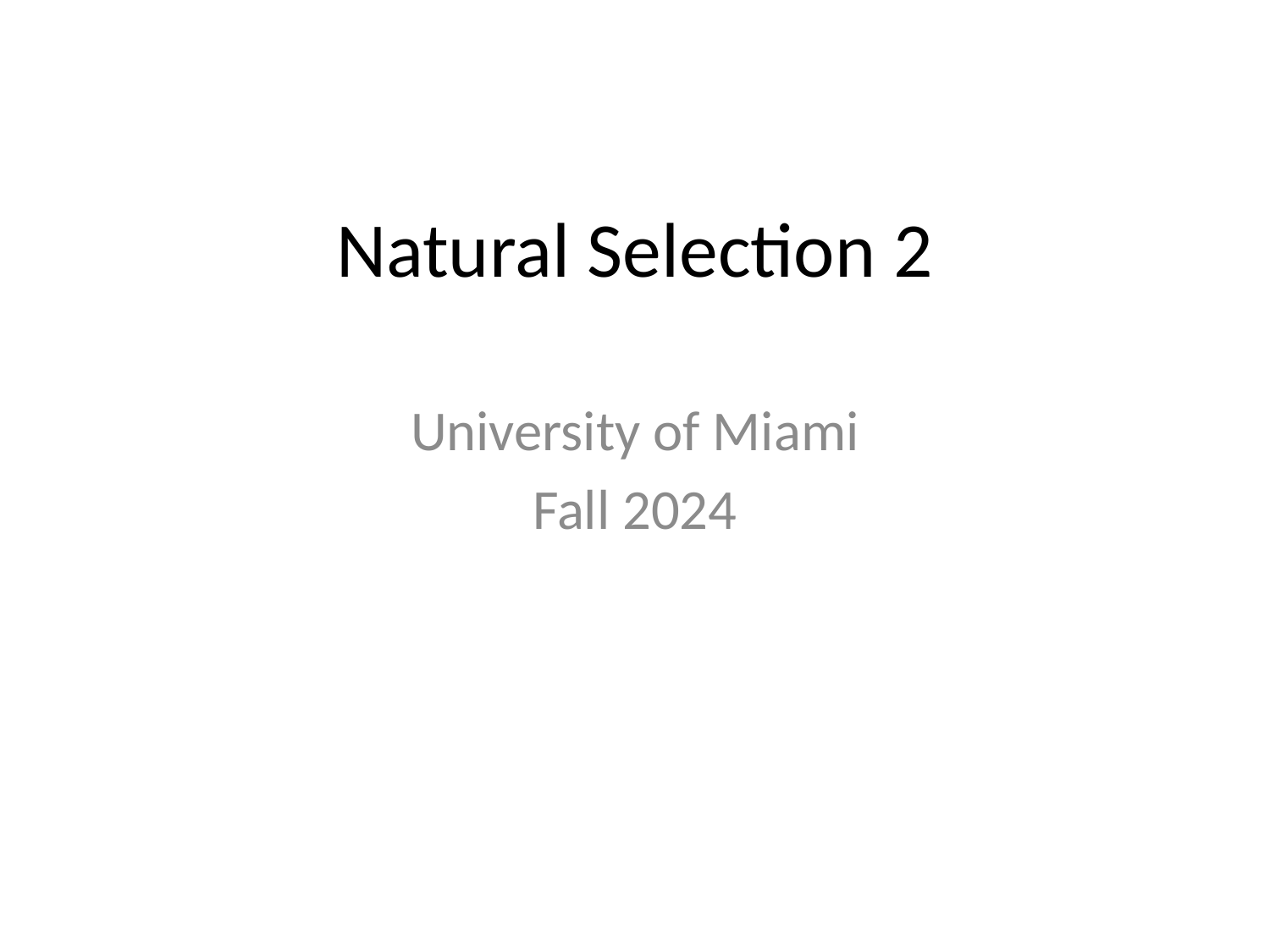

# Natural Selection 2
University of Miami
Fall 2024